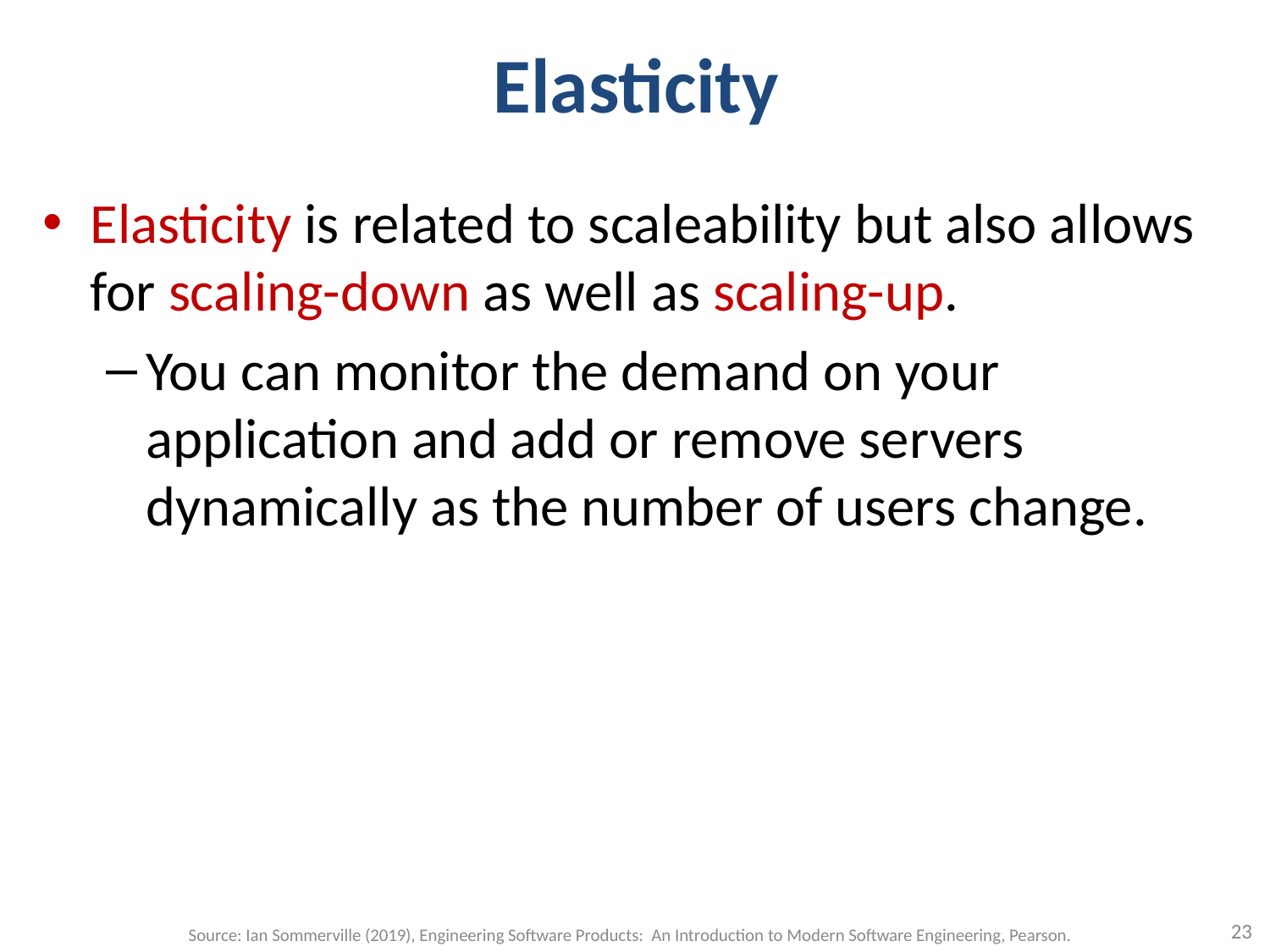

# Elasticity
Elasticity is related to scaleability but also allows for scaling-down as well as scaling-up.
You can monitor the demand on your application and add or remove servers dynamically as the number of users change.

23
Source: Ian Sommerville (2019), Engineering Software Products:  An Introduction to Modern Software Engineering, Pearson.